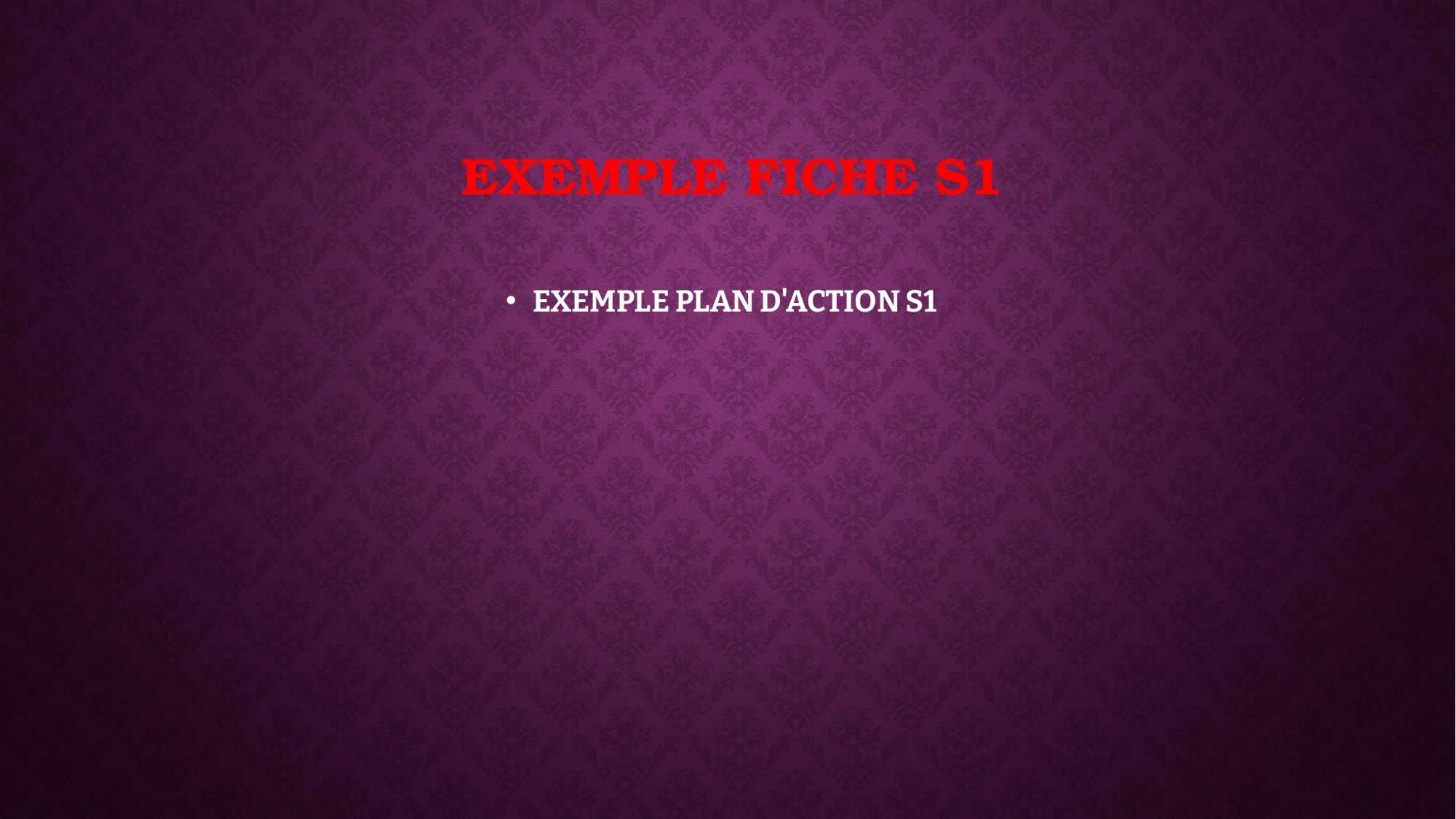

# EXEMPLE FICHE S1
EXEMPLE PLAN D'ACTION S1